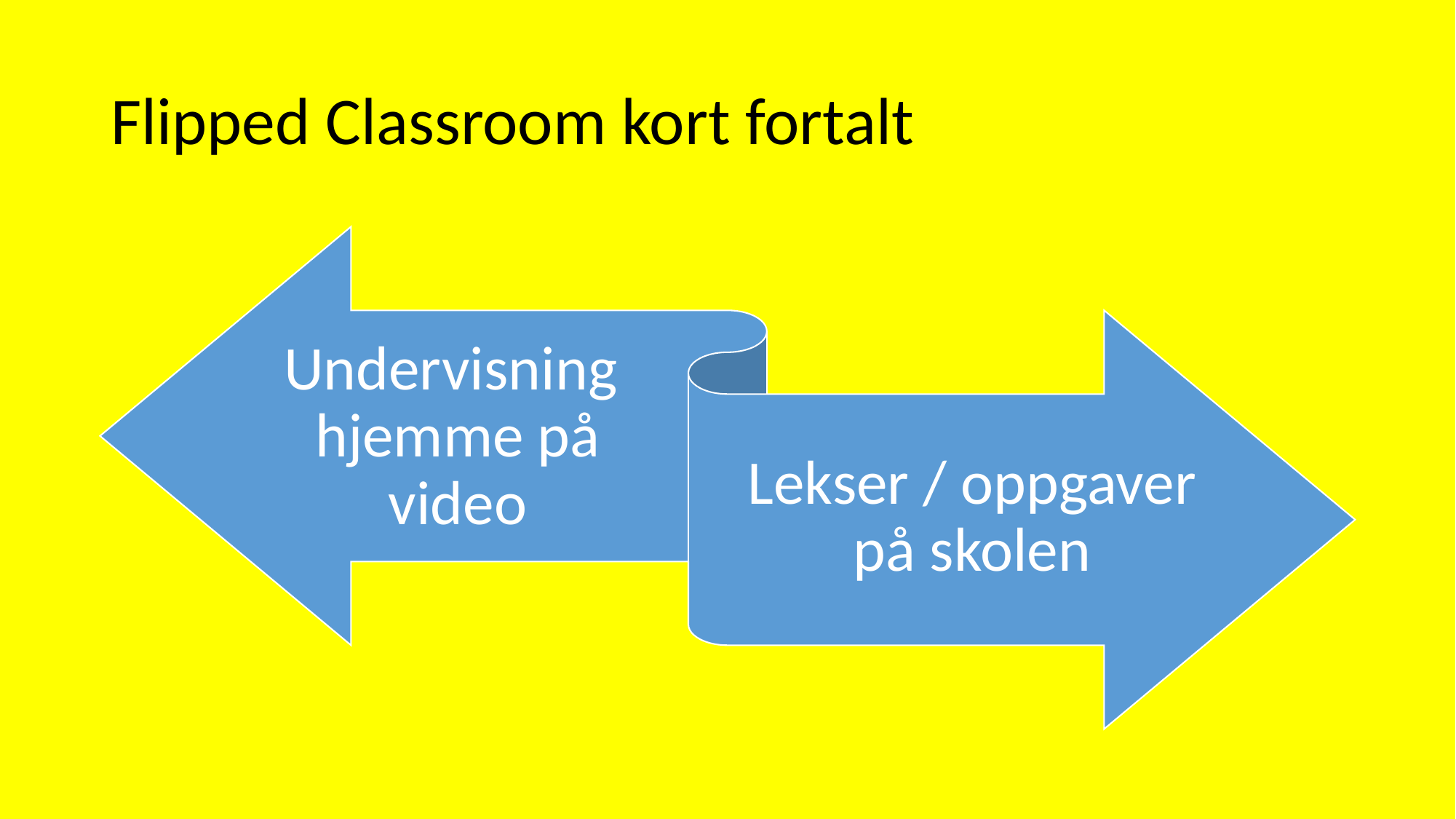

# Flipped Classroom kort fortalt
Undervisning  hjemme på video
Lekser / oppgaver på skolen